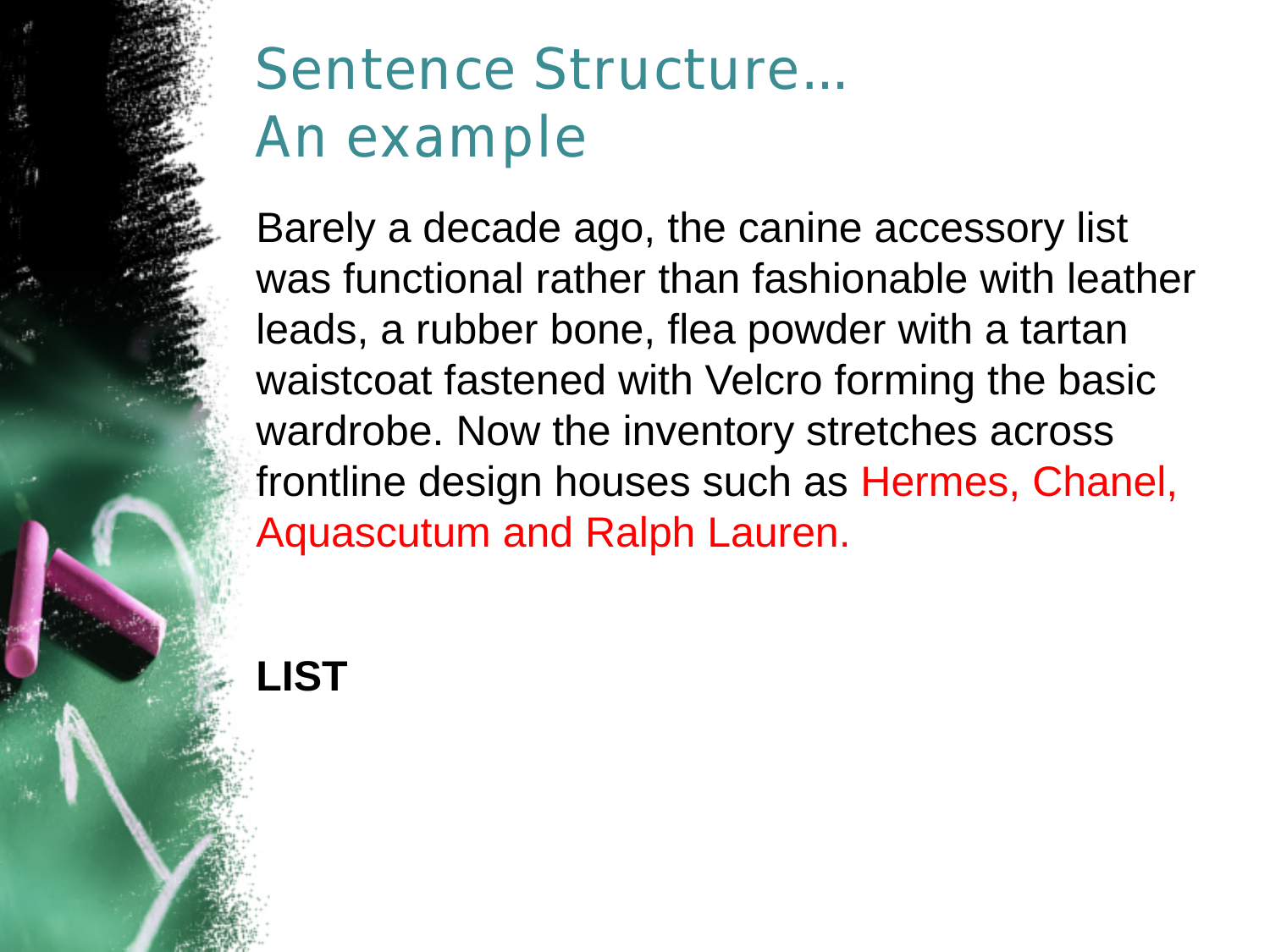

# Sentence Structure… An example
Barely a decade ago, the canine accessory list was functional rather than fashionable with leather leads, a rubber bone, flea powder with a tartan waistcoat fastened with Velcro forming the basic wardrobe. Now the inventory stretches across frontline design houses such as Hermes, Chanel, Aquascutum and Ralph Lauren.

LIST